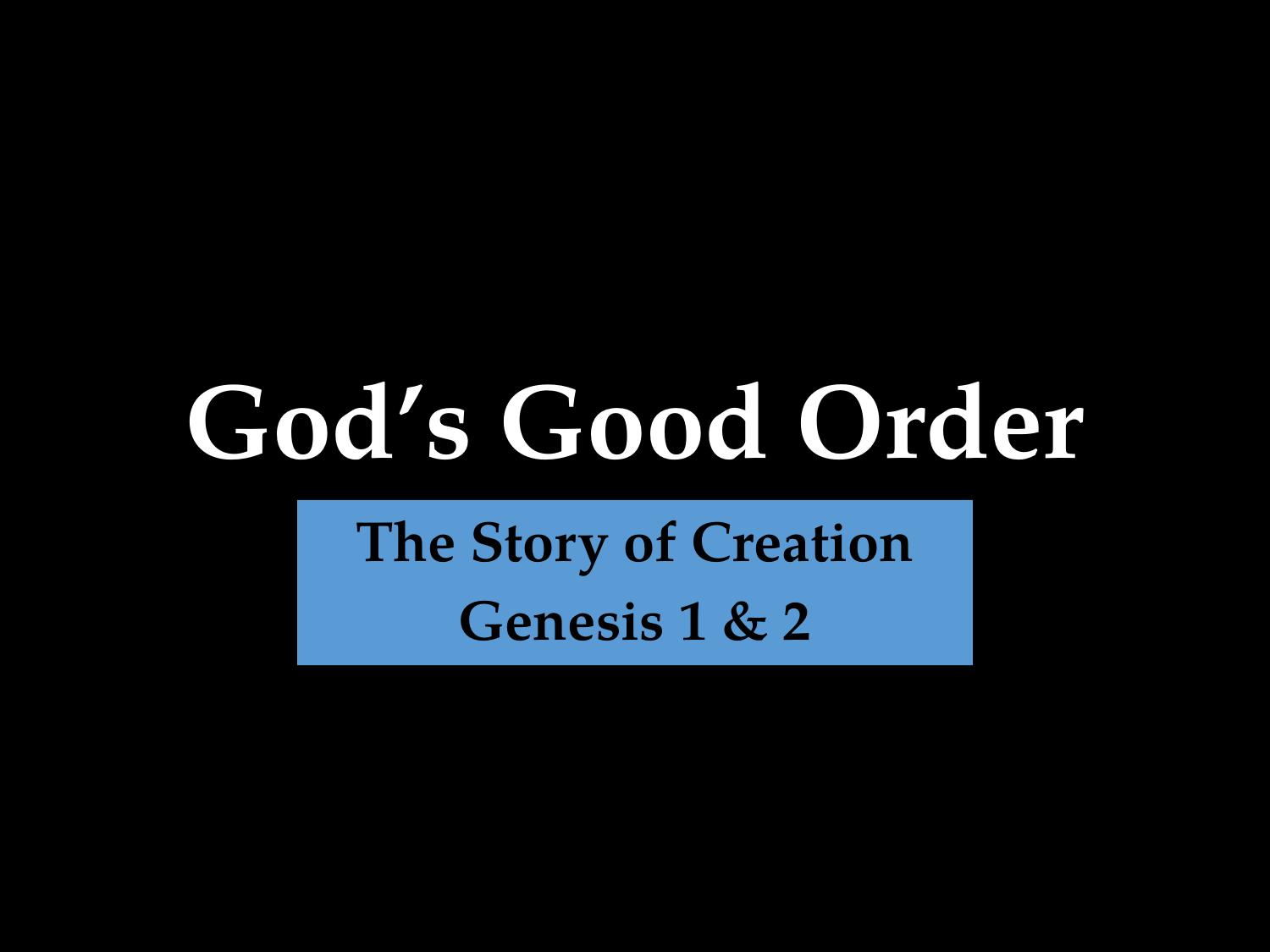

# God’s Good Order
The Story of Creation
Genesis 1 & 2